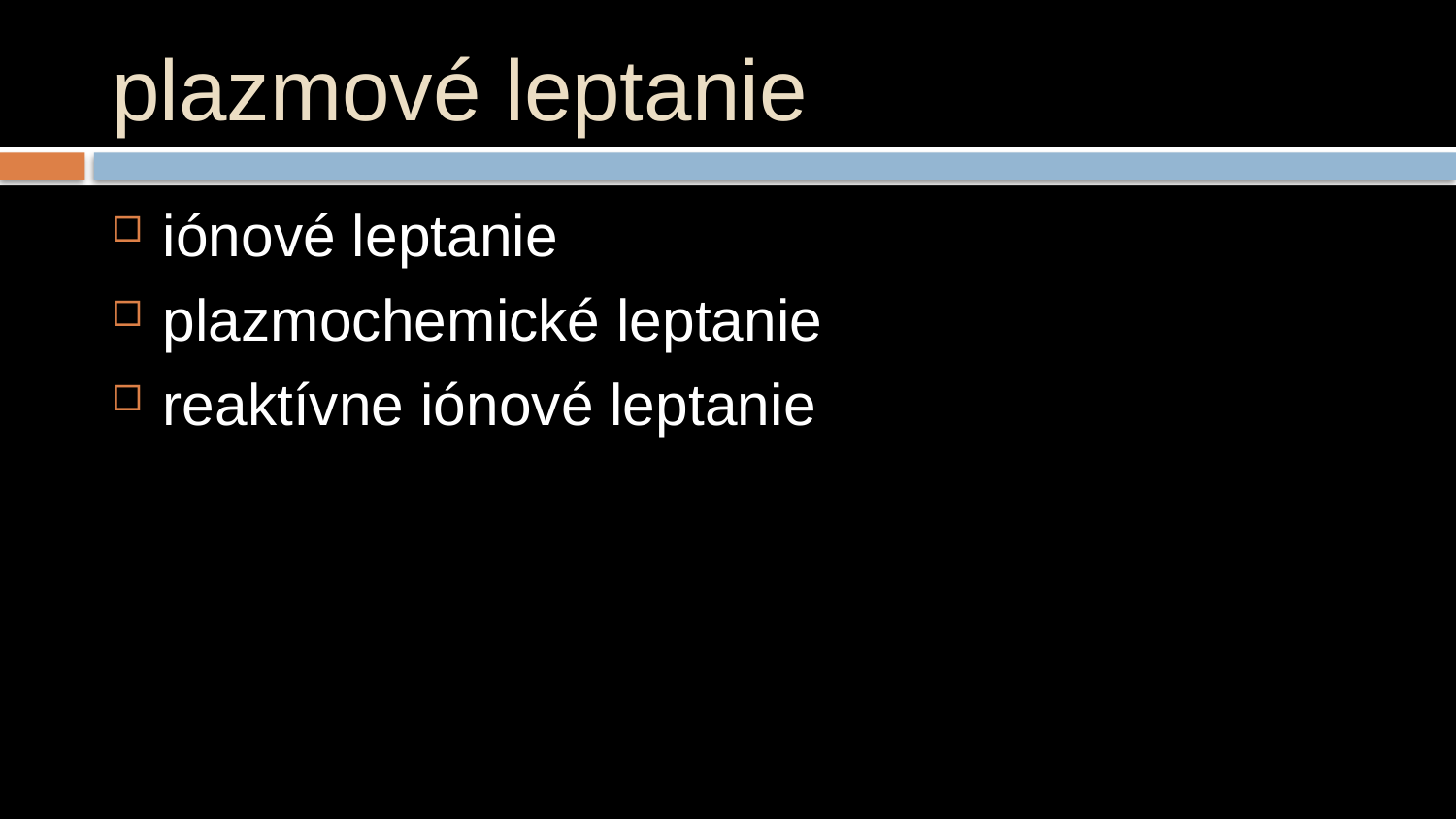

# plazmové leptanie
iónové leptanie
plazmochemické leptanie
reaktívne iónové leptanie